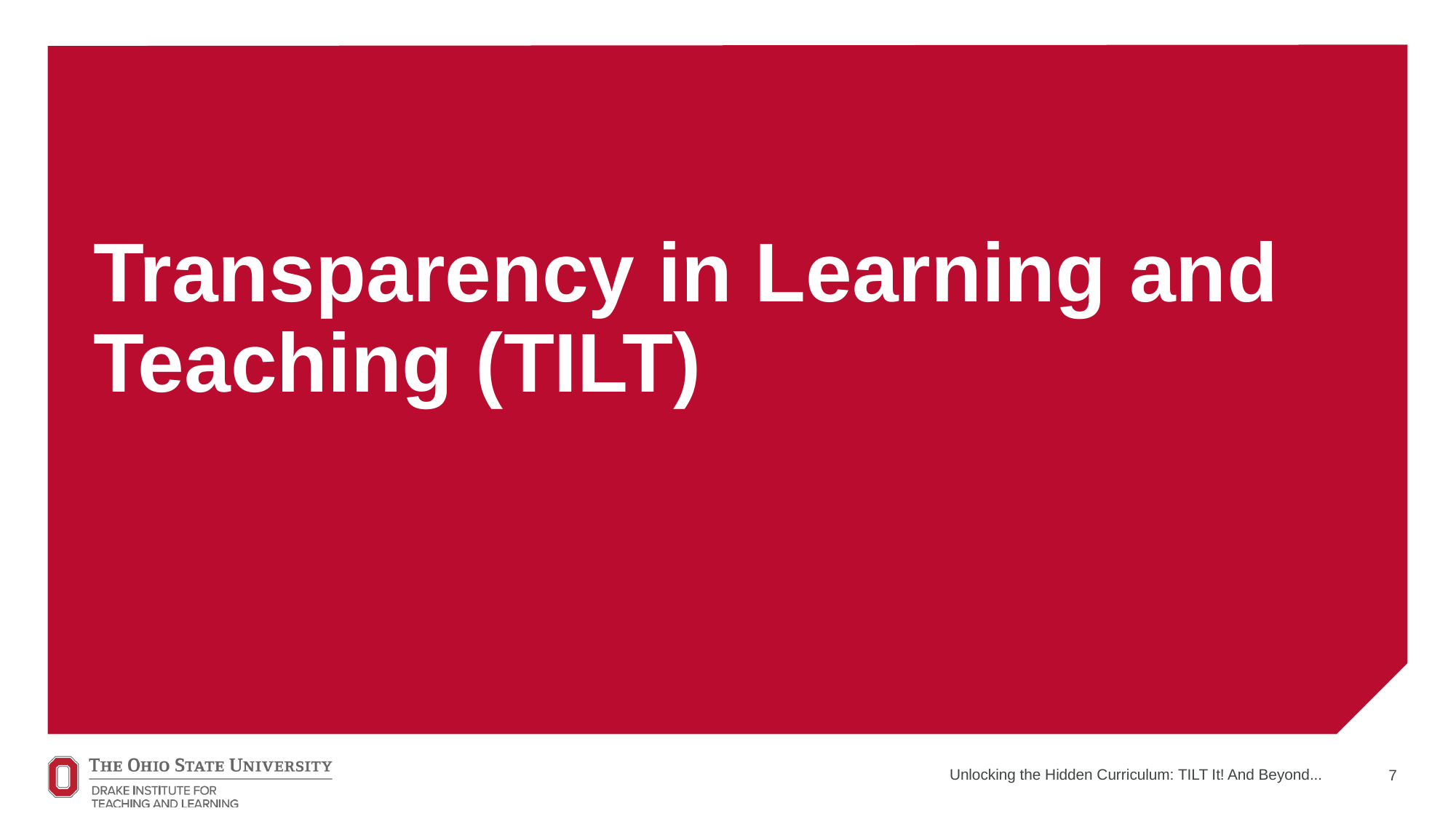

# Transparency in Learning and Teaching (TILT)
Unlocking the Hidden Curriculum: TILT It! And Beyond...
7